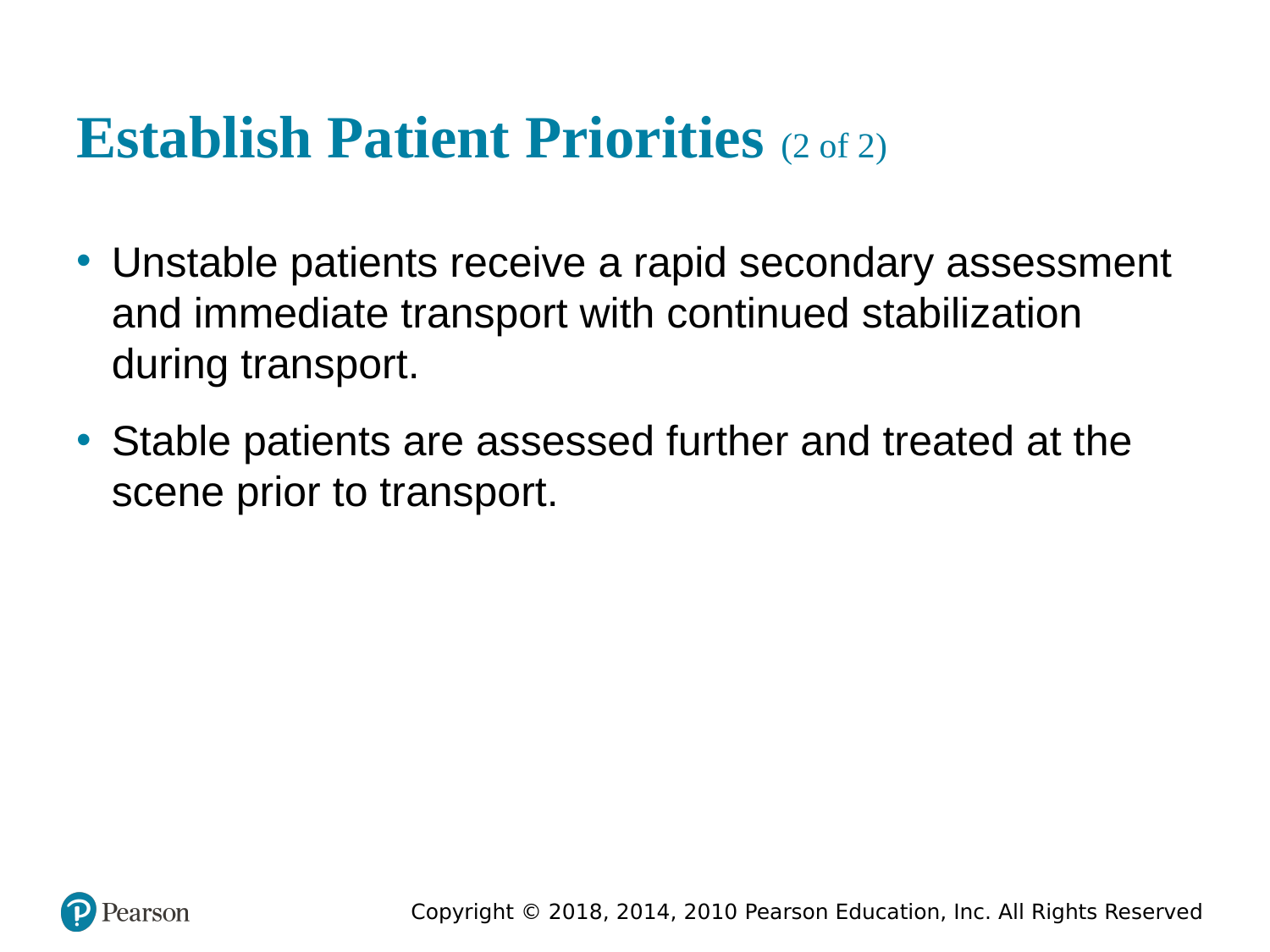

# Establish Patient Priorities (2 of 2)
Unstable patients receive a rapid secondary assessment and immediate transport with continued stabilization during transport.
Stable patients are assessed further and treated at the scene prior to transport.